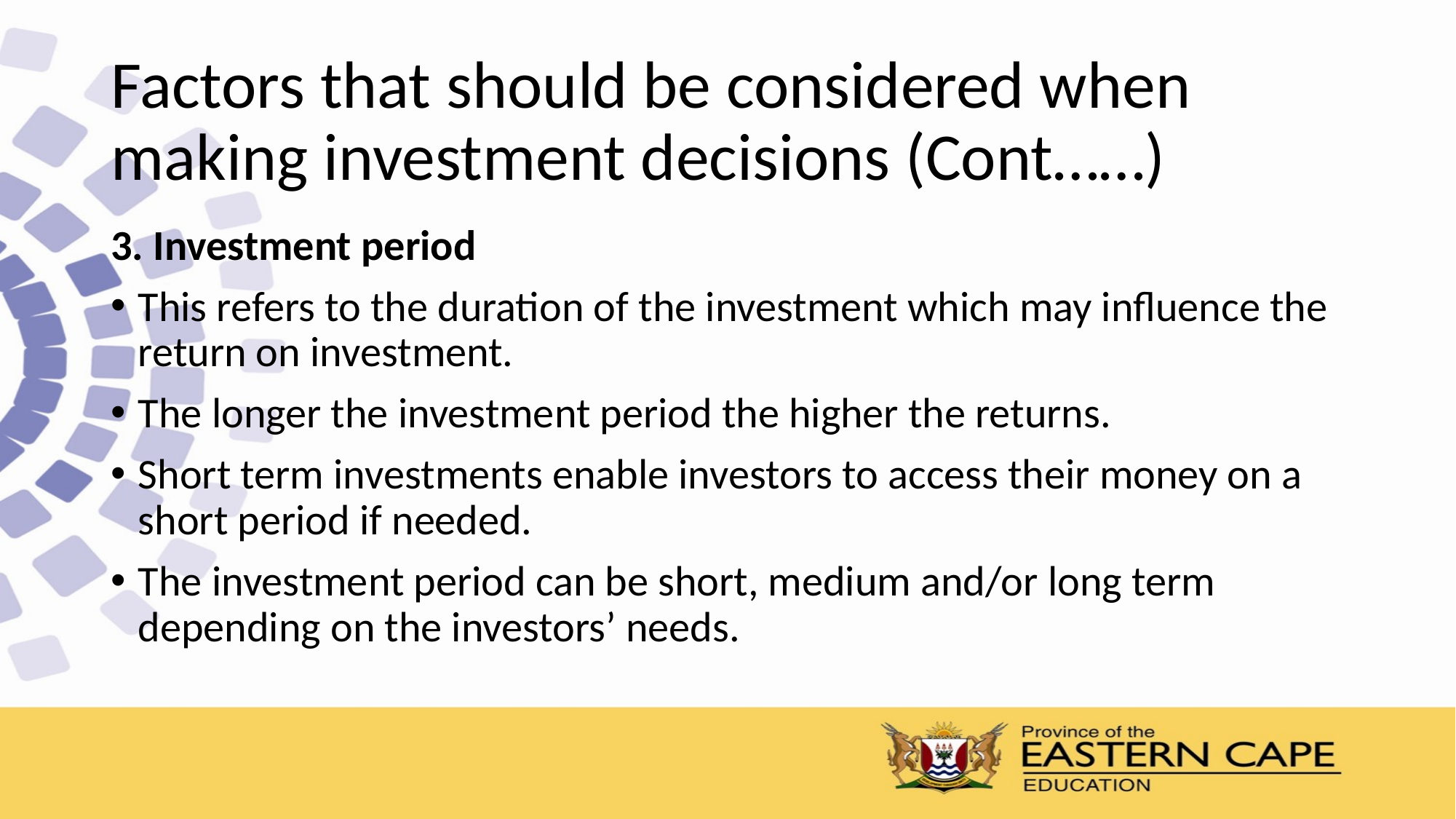

# Factors that should be considered when making investment decisions (Cont……)
3. Investment period
This refers to the duration of the investment which may influence the return on investment.
The longer the investment period the higher the returns.
Short term investments enable investors to access their money on a short period if needed.
The investment period can be short, medium and/or long term depending on the investors’ needs.